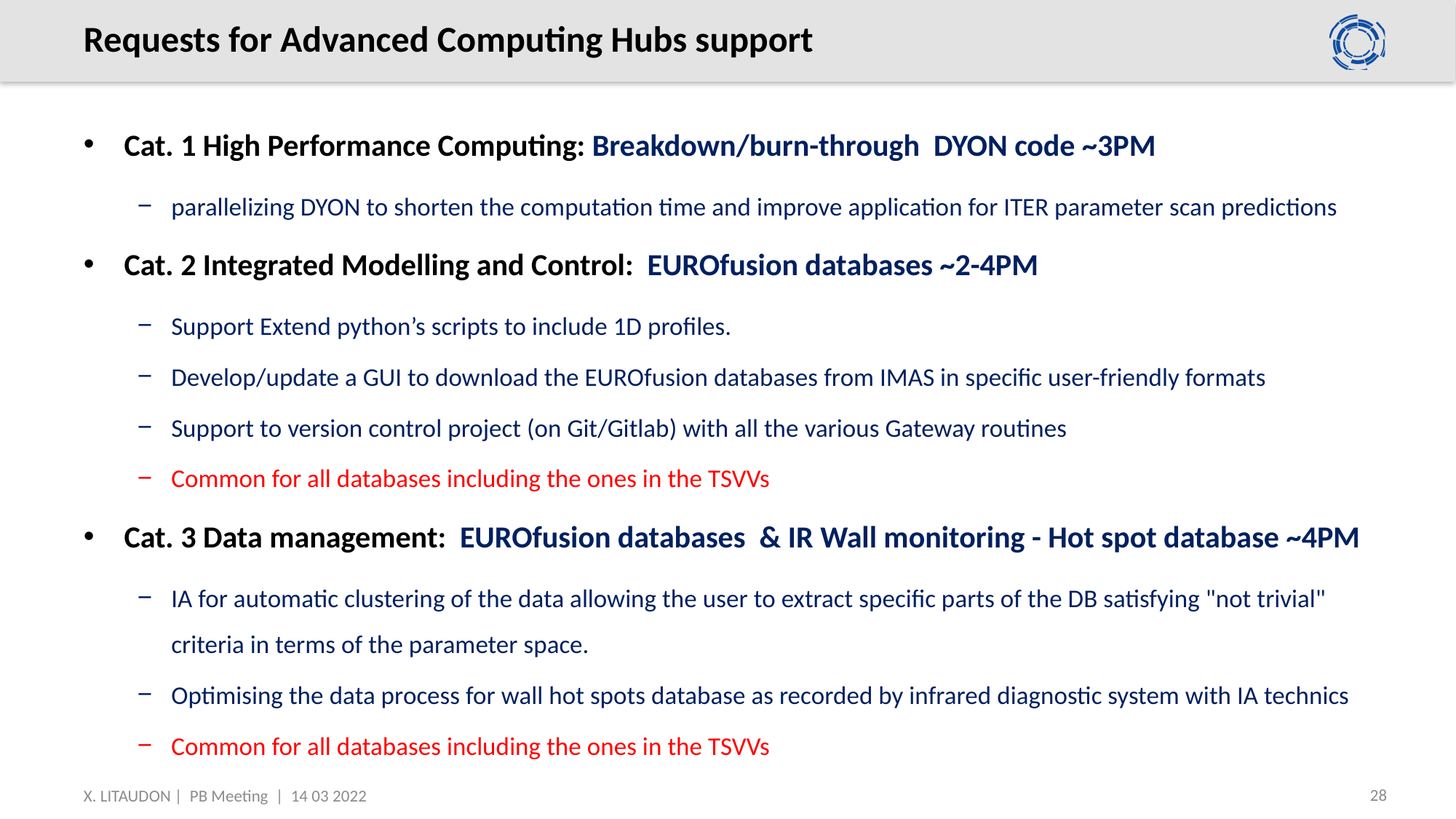

# Requests for Advanced Computing Hubs support
Cat. 1 High Performance Computing: Breakdown/burn-through  DYON code ~3PM
parallelizing DYON to shorten the computation time and improve application for ITER parameter scan predictions
Cat. 2 Integrated Modelling and Control:  EUROfusion databases ~2-4PM
Support Extend python’s scripts to include 1D profiles.
Develop/update a GUI to download the EUROfusion databases from IMAS in specific user-friendly formats
Support to version control project (on Git/Gitlab) with all the various Gateway routines
Common for all databases including the ones in the TSVVs
Cat. 3 Data management:  EUROfusion databases  & IR Wall monitoring - Hot spot database ~4PM
IA for automatic clustering of the data allowing the user to extract specific parts of the DB satisfying "not trivial" criteria in terms of the parameter space.
Optimising the data process for wall hot spots database as recorded by infrared diagnostic system with IA technics
Common for all databases including the ones in the TSVVs

28
X. LITAUDON |  PB Meeting  |  14 03 2022